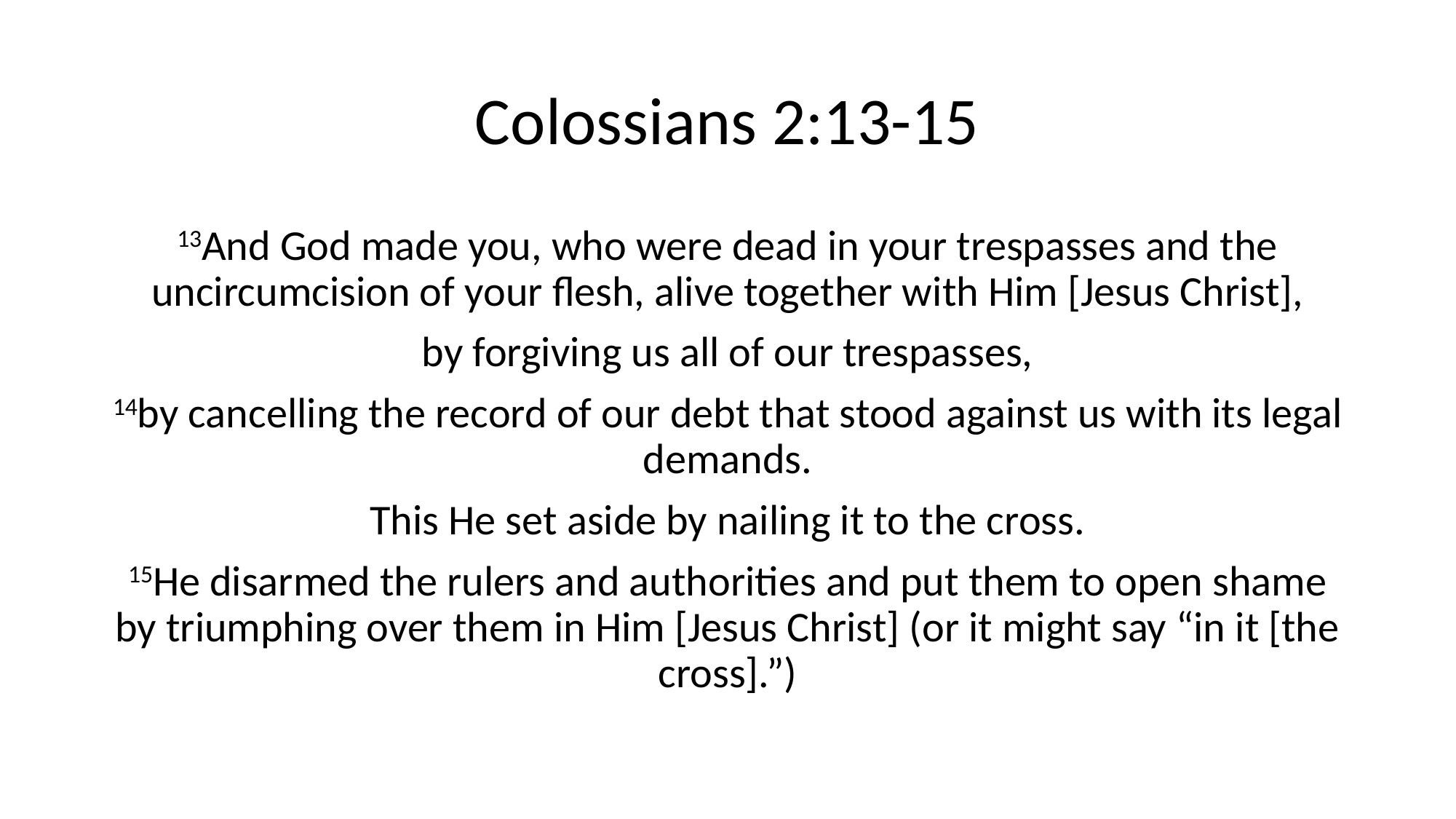

# Colossians 2:13-15
13And God made you, who were dead in your trespasses and the uncircumcision of your flesh, alive together with Him [Jesus Christ],
by forgiving us all of our trespasses,
14by cancelling the record of our debt that stood against us with its legal demands.
This He set aside by nailing it to the cross.
15He disarmed the rulers and authorities and put them to open shame by triumphing over them in Him [Jesus Christ] (or it might say “in it [the cross].”)